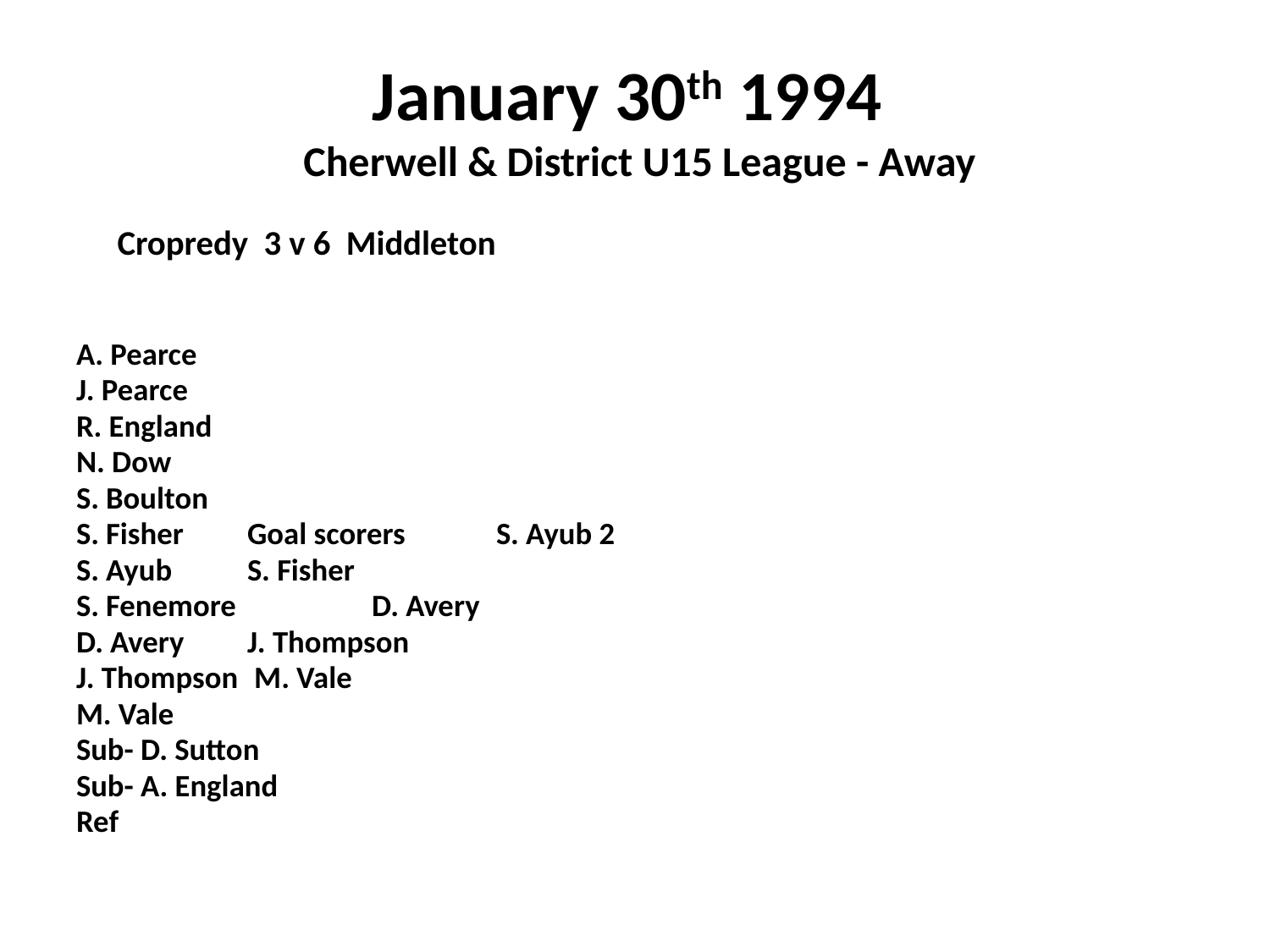

# January 30th 1994 Cherwell & District U15 League - Away
     Cropredy  3 v 6  Middleton

A. Pearce
J. Pearce
R. England
N. Dow
S. Boulton
S. Fisher				Goal scorers	S. Ayub 2
S. Ayub						S. Fisher
S. Fenemore			 		D. Avery
D. Avery						J. Thompson
J. Thompson					 M. Vale
M. Vale
Sub- D. Sutton
Sub- A. England
Ref